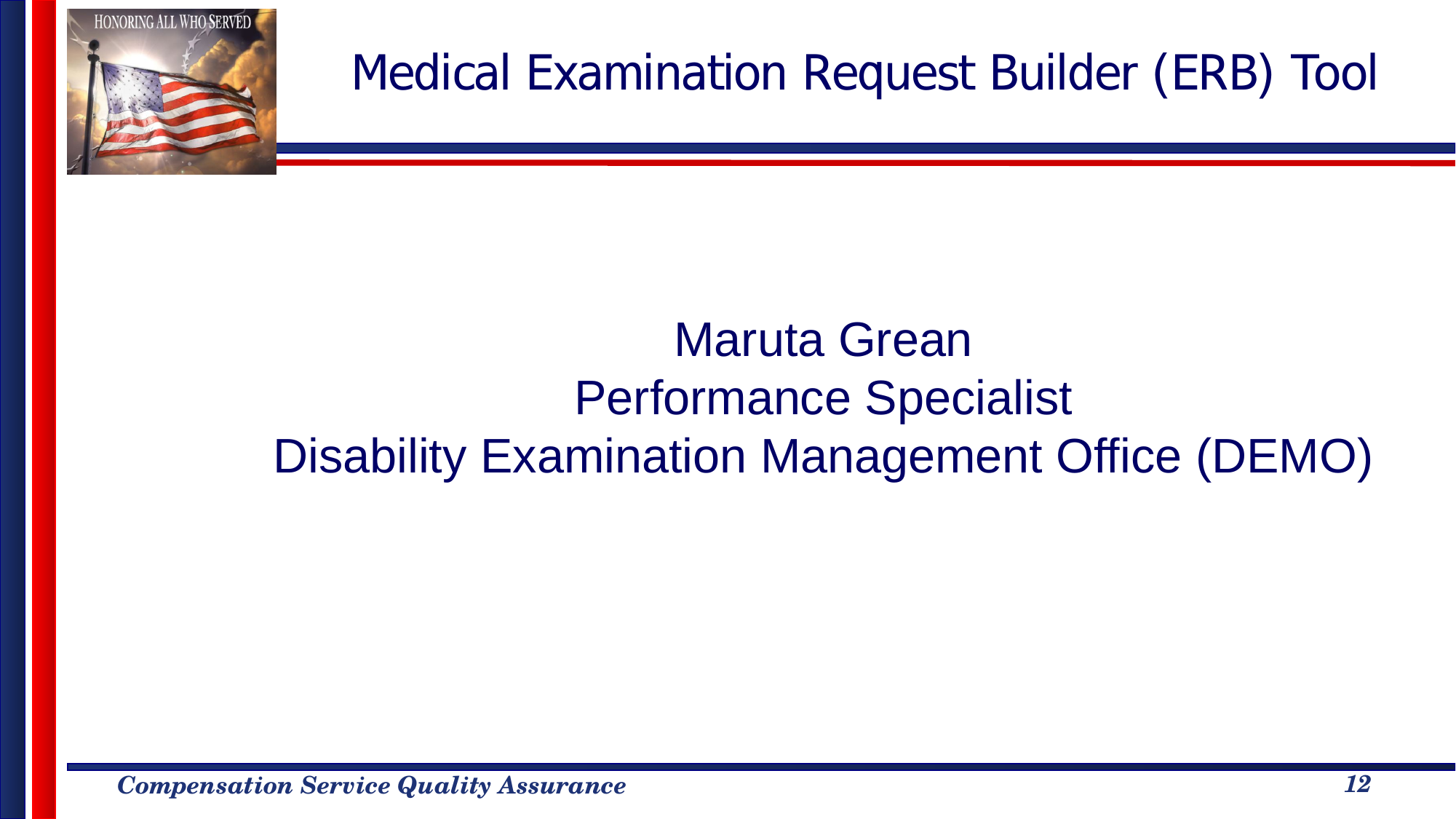

# Medical Examination Request Builder (ERB) Tool
Maruta Grean
Performance Specialist
Disability Examination Management Office (DEMO)
12